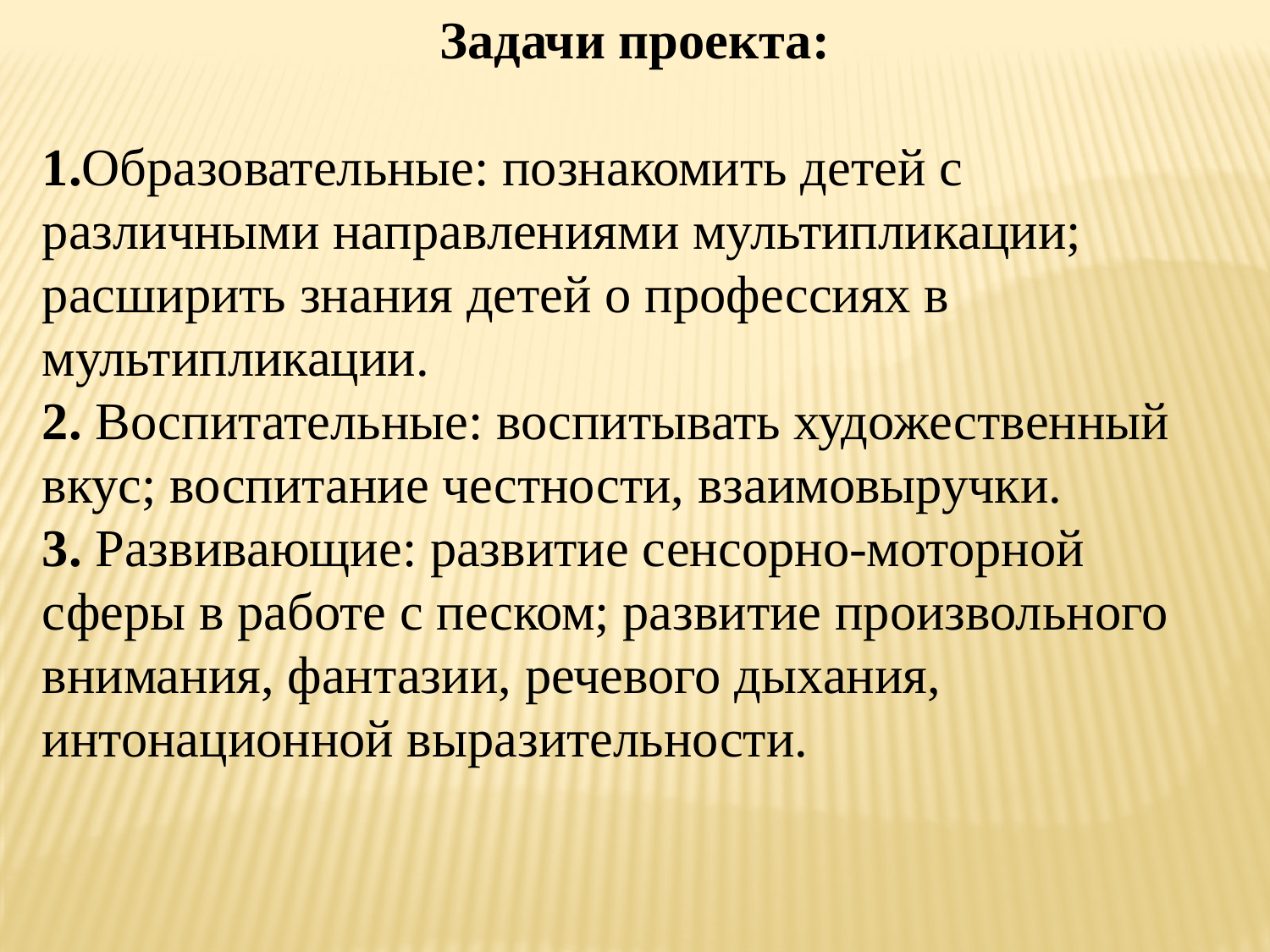

Задачи проекта:
1.Образовательные: познакомить детей с различными направлениями мультипликации; расширить знания детей о профессиях в мультипликации.
2. Воспитательные: воспитывать художественный вкус; воспитание честности, взаимовыручки.
3. Развивающие: развитие сенсорно-моторной сферы в работе с песком; развитие произвольного внимания, фантазии, речевого дыхания, интонационной выразительности.